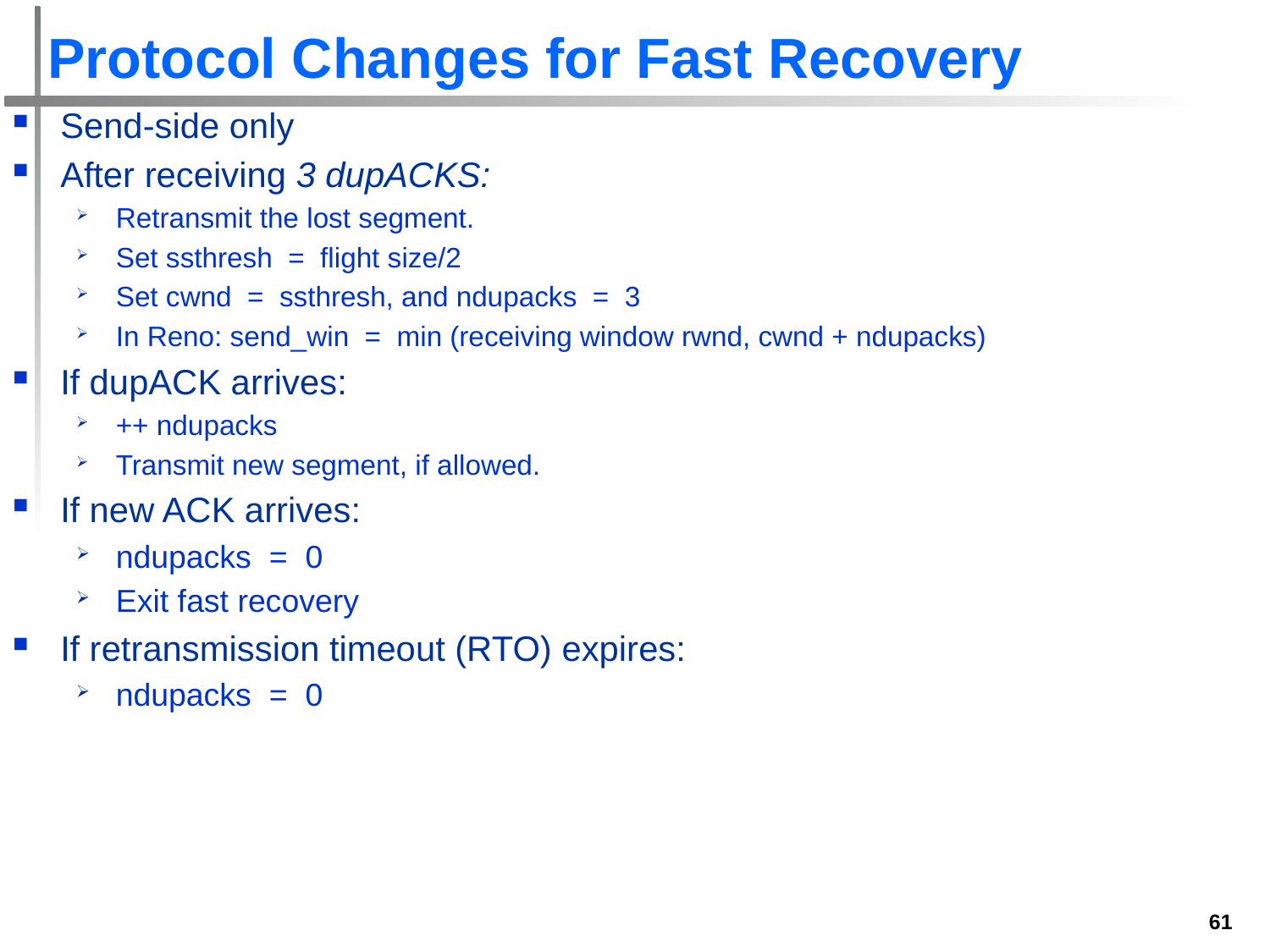

# Protocol Changes for Fast Recovery
Send-side only
After receiving 3 dupACKS:
Retransmit the lost segment.
Set ssthresh  =  flight size/2
Set cwnd  =  ssthresh, and ndupacks  =  3
In Reno: send_win  =  min (receiving window rwnd, cwnd + ndupacks)
If dupACK arrives:
++ ndupacks
Transmit new segment, if allowed.
If new ACK arrives:
ndupacks  =  0
Exit fast recovery
If retransmission timeout (RTO) expires:
ndupacks  =  0